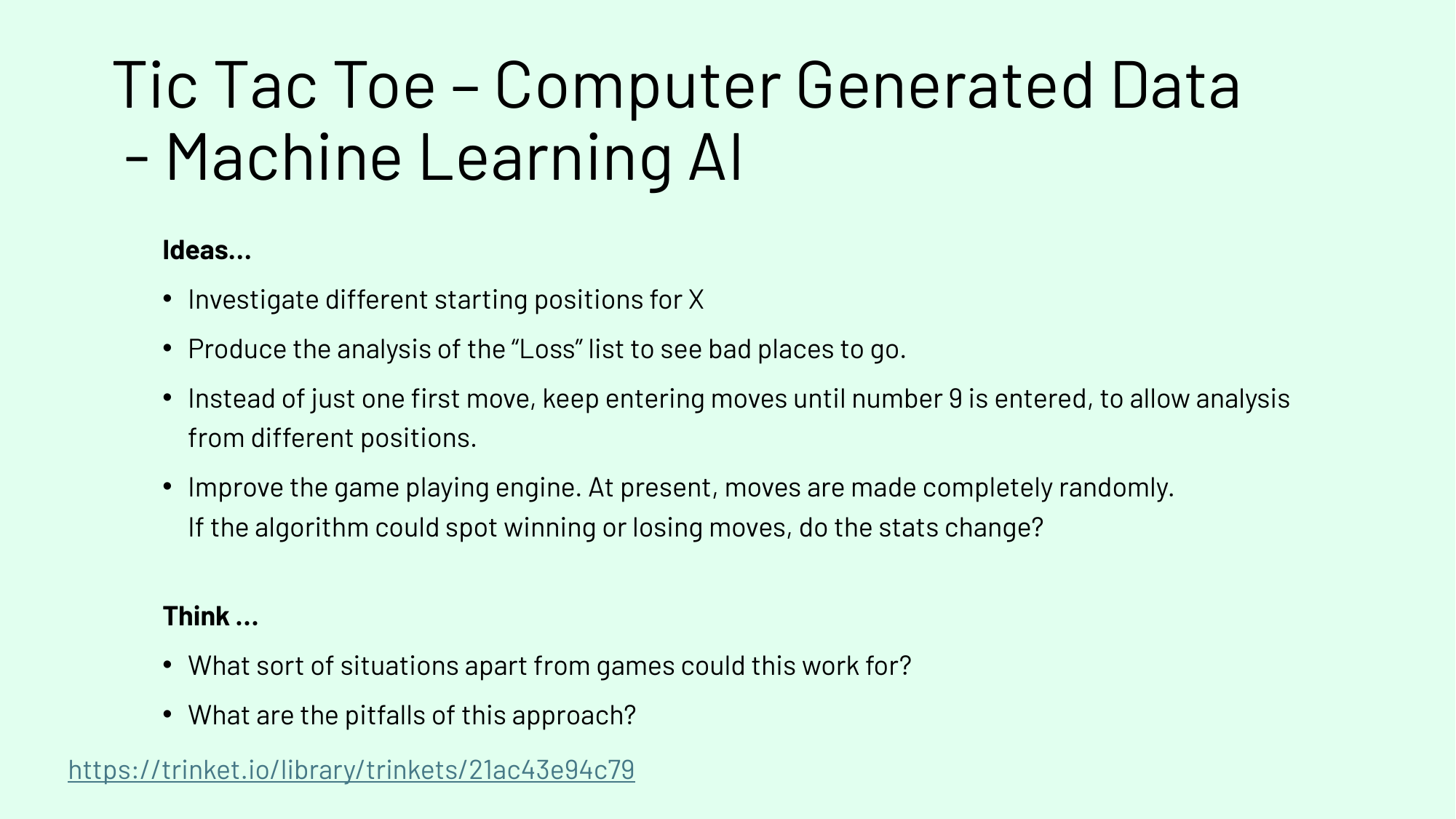

# Tic Tac Toe – Computer Generated Data - Machine Learning AI
Ideas…
Investigate different starting positions for X
Produce the analysis of the “Loss” list to see bad places to go.
Instead of just one first move, keep entering moves until number 9 is entered, to allow analysis from different positions.
Improve the game playing engine. At present, moves are made completely randomly.
If the algorithm could spot winning or losing moves, do the stats change?
Think …
What sort of situations apart from games could this work for?
What are the pitfalls of this approach?
https://trinket.io/library/trinkets/21ac43e94c79